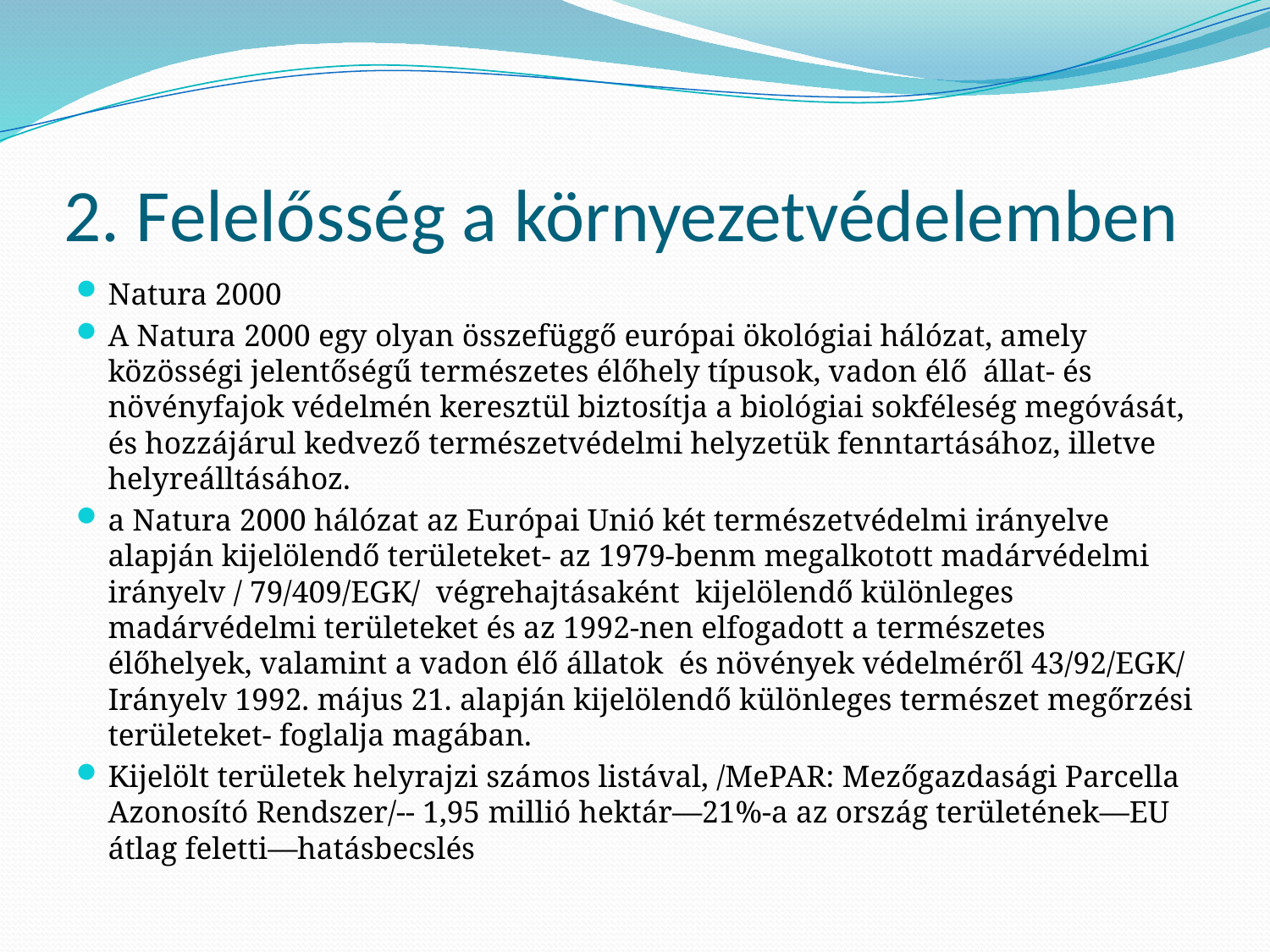

# 2. Felelősség a környezetvédelemben
Natura 2000
A Natura 2000 egy olyan összefüggő európai ökológiai hálózat, amely  közösségi jelentőségű természetes élőhely típusok, vadon élő  állat- és növényfajok védelmén keresztül biztosítja a biológiai sokféleség megóvását, és hozzájárul kedvező természetvédelmi helyzetük fenntartásához, illetve helyreálltásához.
a Natura 2000 hálózat az Európai Unió két természetvédelmi irányelve alapján kijelölendő területeket- az 1979-benm megalkotott madárvédelmi irányelv / 79/409/EGK/  végrehajtásaként  kijelölendő különleges madárvédelmi területeket és az 1992-nen elfogadott a természetes élőhelyek, valamint a vadon élő állatok  és növények védelméről 43/92/EGK/ Irányelv 1992. május 21. alapján kijelölendő különleges természet megőrzési területeket- foglalja magában.
Kijelölt területek helyrajzi számos listával, /MePAR: Mezőgazdasági Parcella Azonosító Rendszer/-- 1,95 millió hektár—21%-a az ország területének—EU átlag feletti—hatásbecslés